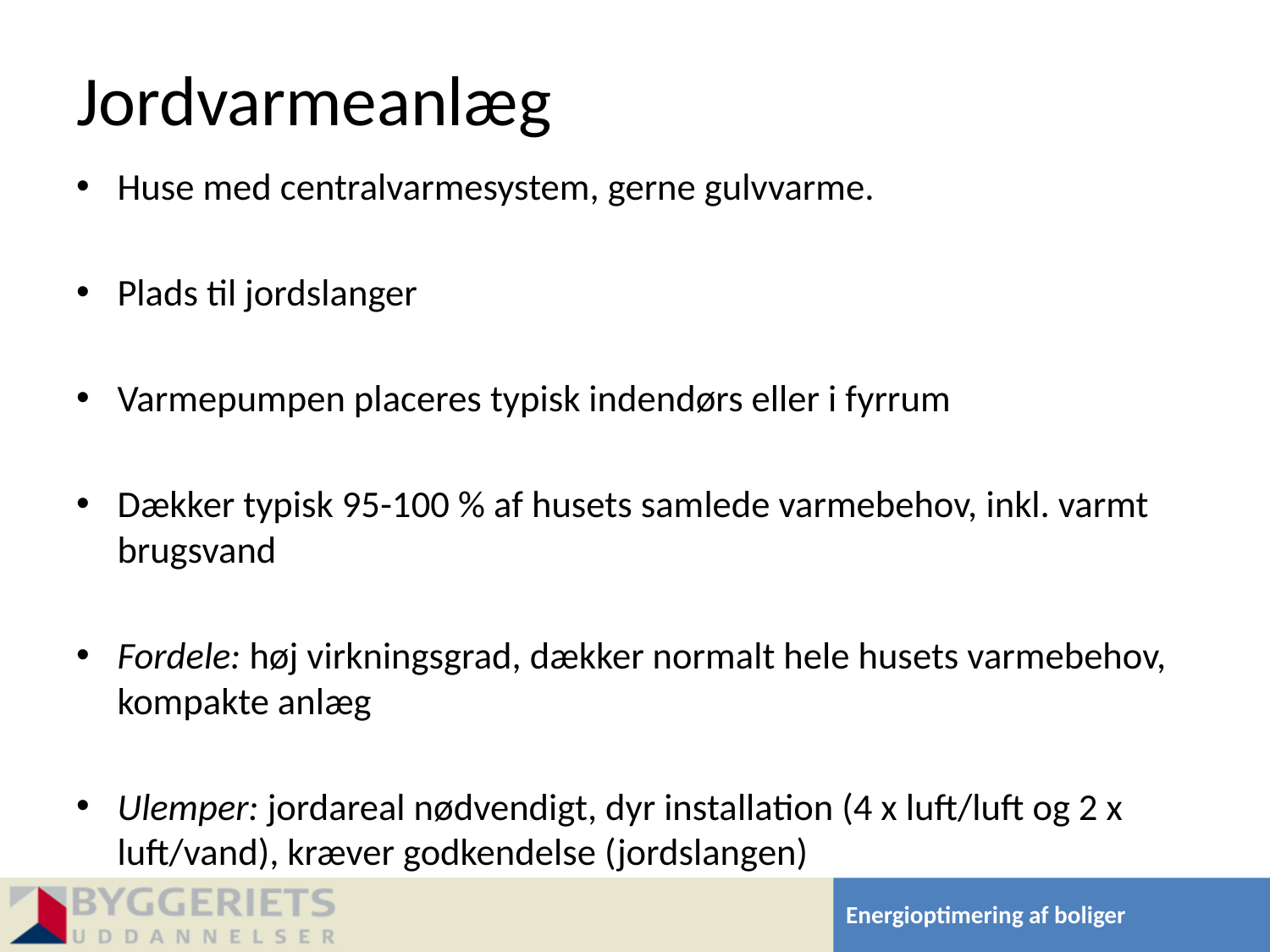

# Jordvarmeanlæg
Huse med centralvarmesystem, gerne gulvvarme.

Plads til jordslanger

Varmepumpen placeres typisk indendørs eller i fyrrum

Dækker typisk 95-100 % af husets samlede varmebehov, inkl. varmt brugsvand

Fordele: høj virkningsgrad, dækker normalt hele husets varmebehov, kompakte anlæg

Ulemper: jordareal nødvendigt, dyr installation (4 x luft/luft og 2 x luft/vand), kræver godkendelse (jordslangen)